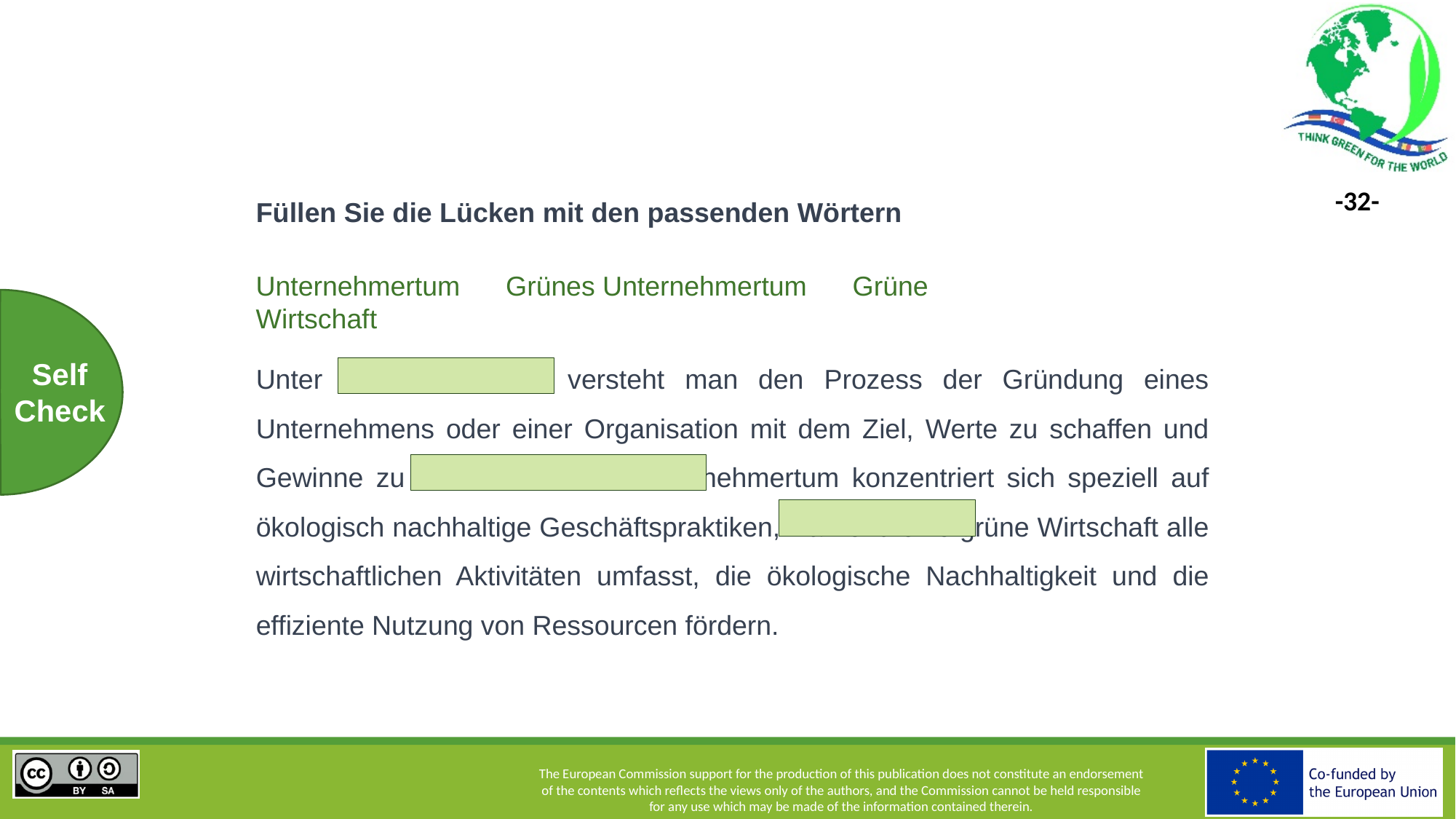

Füllen Sie die Lücken mit den passenden Wörtern
Unternehmertum      Grünes Unternehmertum      Grüne Wirtschaft

Unter Unternehmertum versteht man den Prozess der Gründung eines Unternehmens oder einer Organisation mit dem Ziel, Werte zu schaffen und Gewinne zu erzielen. Grünes Unternehmertum konzentriert sich speziell auf ökologisch nachhaltige Geschäftspraktiken, während eine grüne Wirtschaft alle wirtschaftlichen Aktivitäten umfasst, die ökologische Nachhaltigkeit und die effiziente Nutzung von Ressourcen fördern.
Self
Check